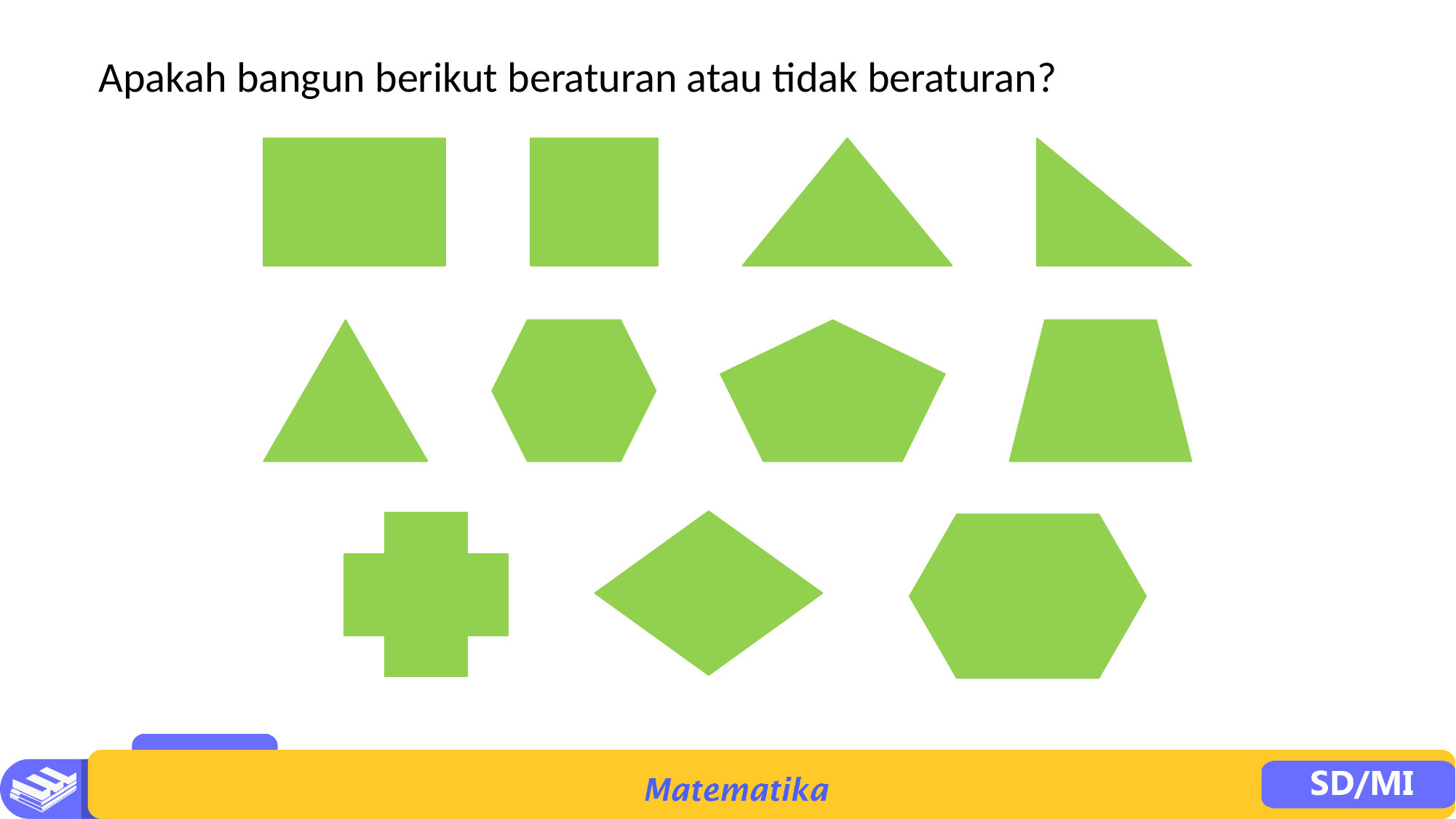

# Apakah bangun berikut beraturan atau tidak beraturan?